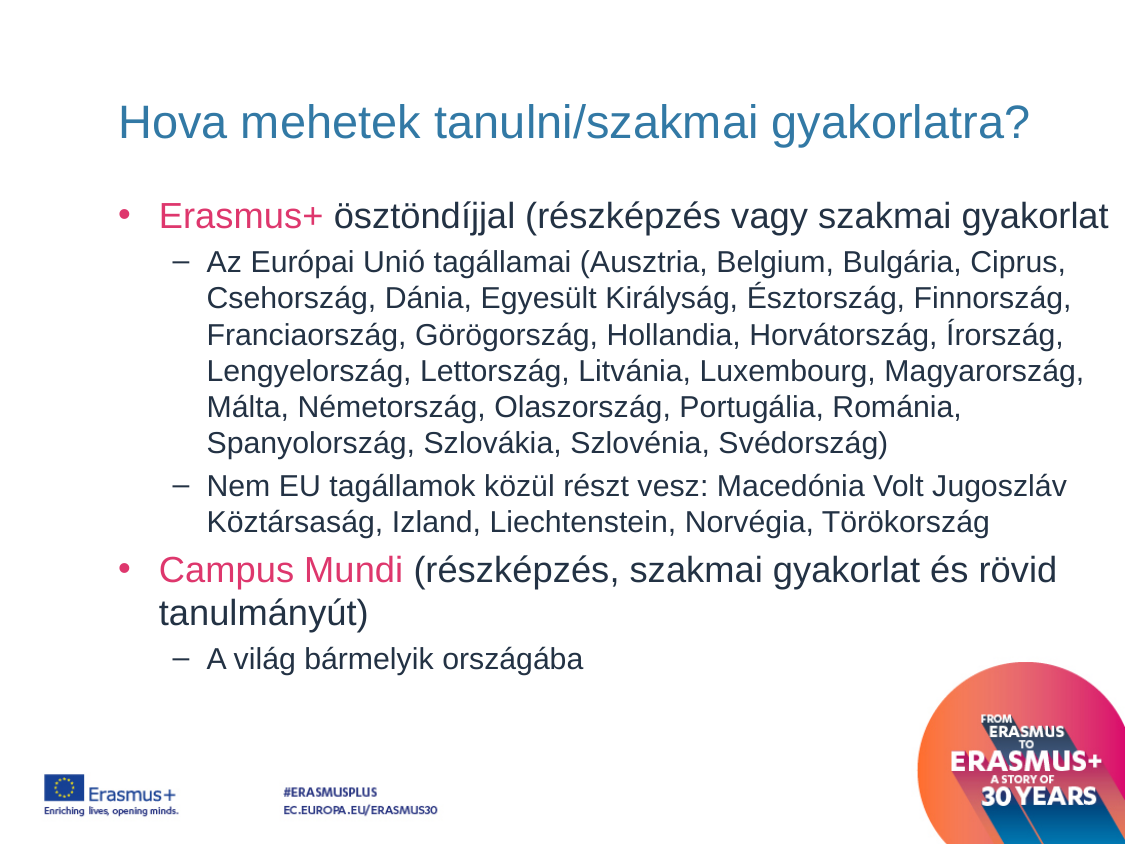

# Hova mehetek tanulni/szakmai gyakorlatra?
Erasmus+ ösztöndíjjal (részképzés vagy szakmai gyakorlat
Az Európai Unió tagállamai (Ausztria, Belgium, Bulgária, Ciprus, Csehország, Dánia, Egyesült Királyság, Észtország, Finnország, Franciaország, Görögország, Hollandia, Horvátország, Írország, Lengyelország, Lettország, Litvánia, Luxembourg, Magyarország, Málta, Németország, Olaszország, Portugália, Románia, Spanyolország, Szlovákia, Szlovénia, Svédország)
Nem EU tagállamok közül részt vesz: Macedónia Volt Jugoszláv Köztársaság, Izland, Liechtenstein, Norvégia, Törökország
Campus Mundi (részképzés, szakmai gyakorlat és rövid tanulmányút)
A világ bármelyik országába